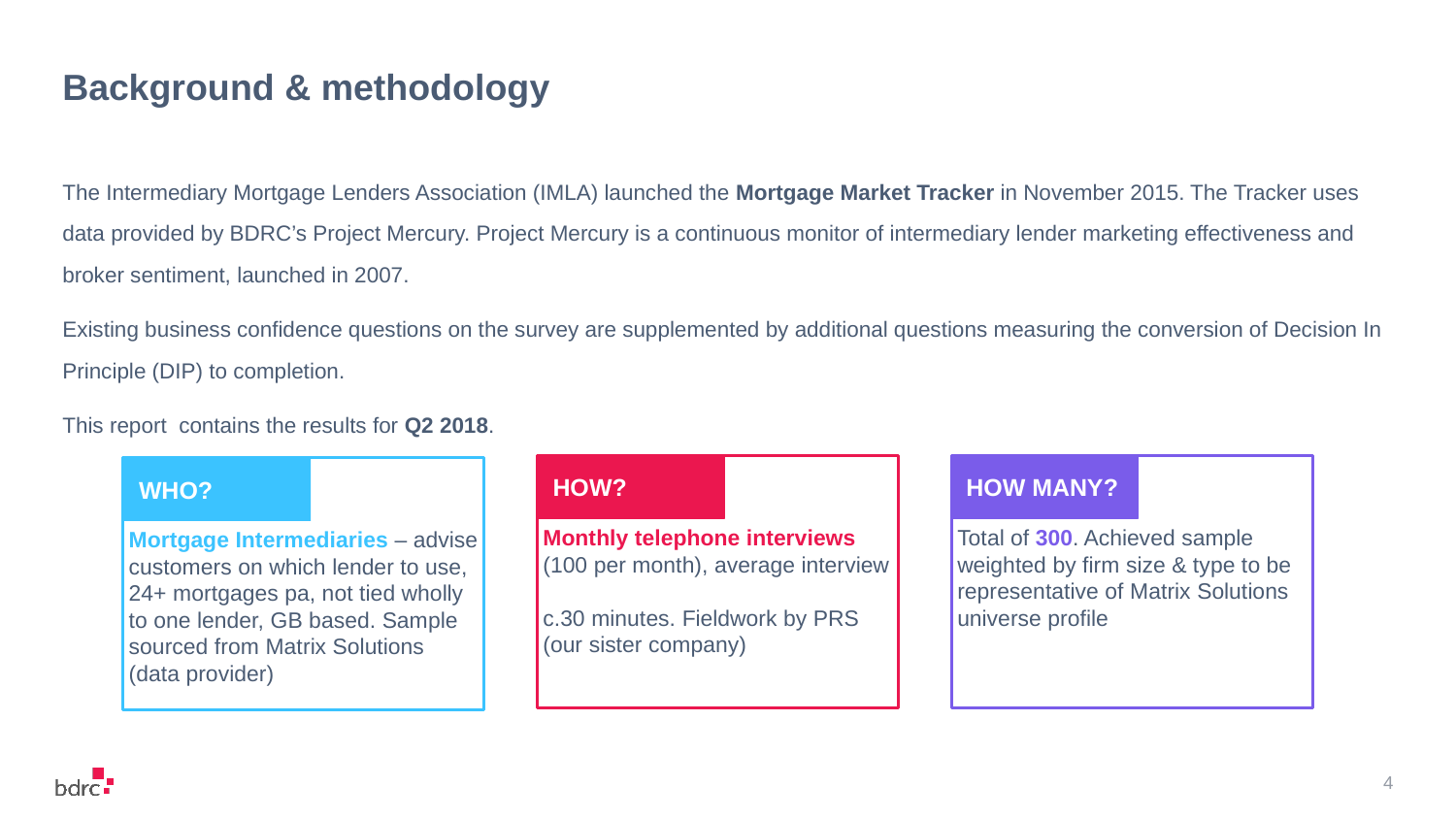

# Background & methodology
The Intermediary Mortgage Lenders Association (IMLA) launched the Mortgage Market Tracker in November 2015. The Tracker uses data provided by BDRC’s Project Mercury. Project Mercury is a continuous monitor of intermediary lender marketing effectiveness and broker sentiment, launched in 2007.
Existing business confidence questions on the survey are supplemented by additional questions measuring the conversion of Decision In Principle (DIP) to completion.
This report  contains the results for Q2 2018.

HOW?
Monthly telephone interviews
(100 per month), average interview
c.30 minutes. Fieldwork by PRS (our sister company)
HOW MANY?
Total of 300. Achieved sample weighted by firm size & type to be representative of Matrix Solutions universe profile
Mortgage Intermediaries – advise customers on which lender to use, 24+ mortgages pa, not tied wholly to one lender, GB based. Sample sourced from Matrix Solutions (data provider)
WHO?
4